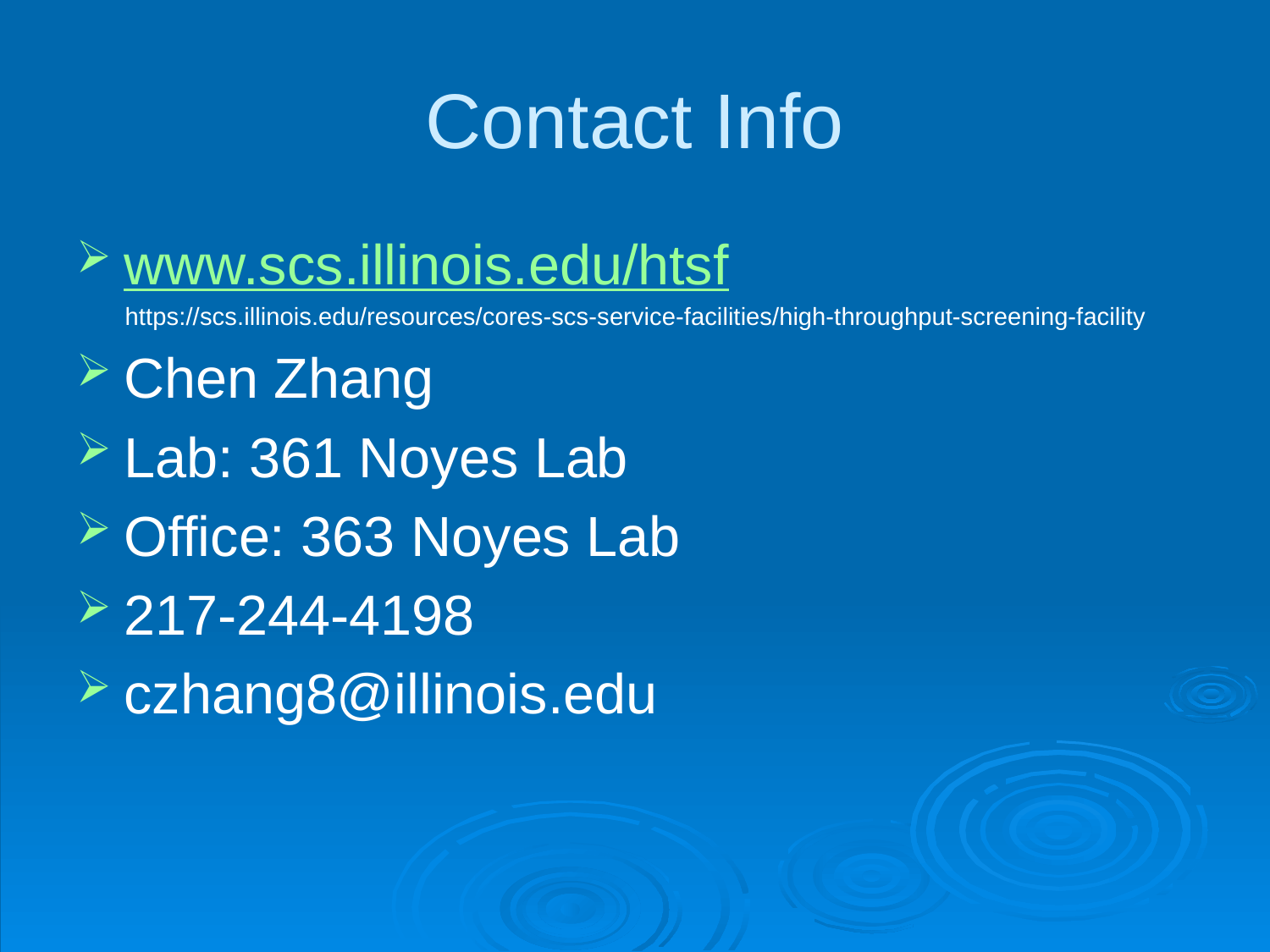

# Contact Info
www.scs.illinois.edu/htsf
       https://scs.illinois.edu/resources/cores-scs-service-facilities/high-throughput-screening-facility
Chen Zhang
Lab: 361 Noyes Lab
Office: 363 Noyes Lab
217-244-4198
czhang8@illinois.edu